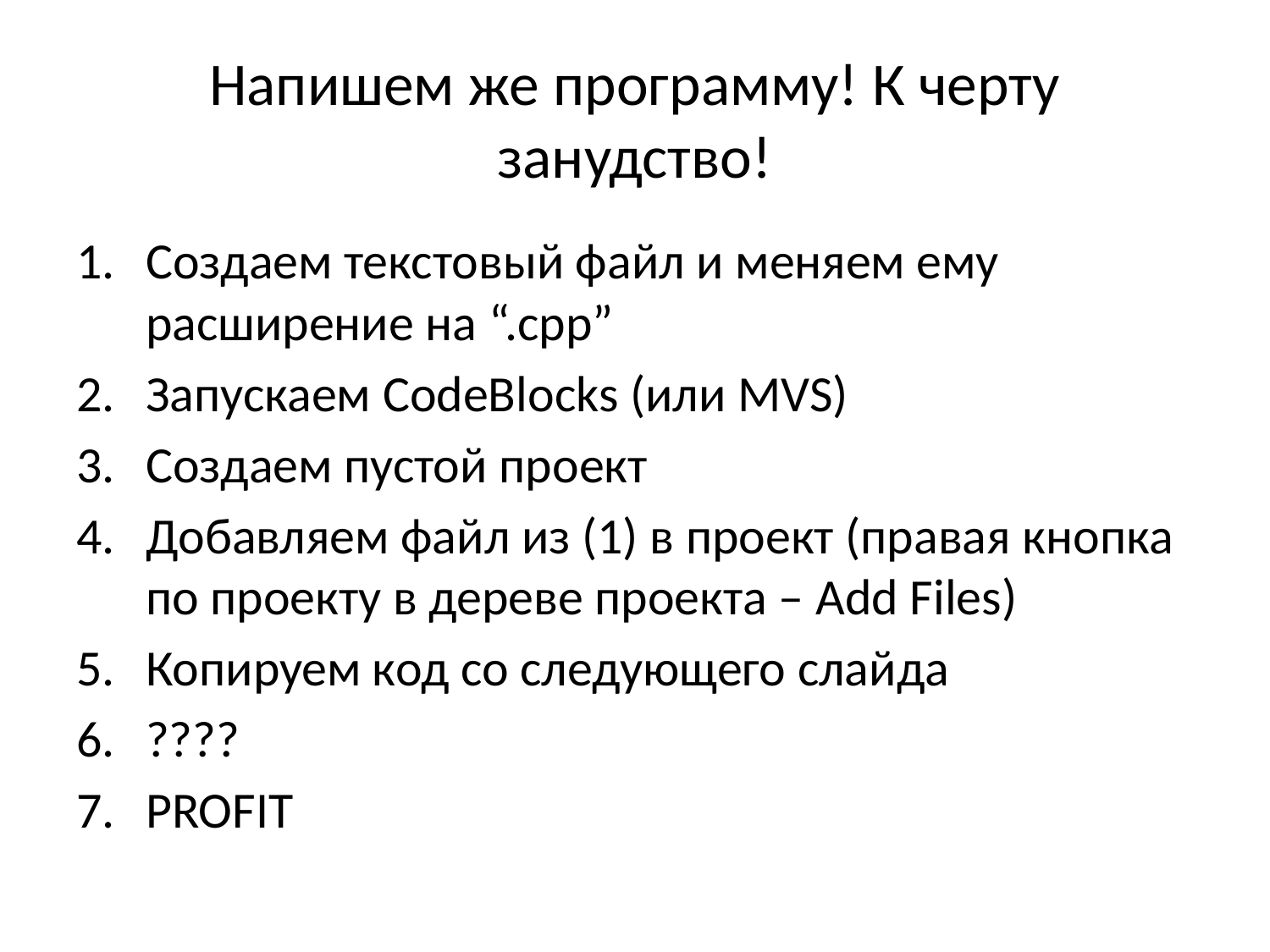

# Напишем же программу! К черту занудство!
Создаем текстовый файл и меняем ему расширение на “.cpp”
Запускаем CodeBlocks (или MVS)
Создаем пустой проект
Добавляем файл из (1) в проект (правая кнопка по проекту в дереве проекта – Add Files)
Копируем код со следующего слайда
????
PROFIT